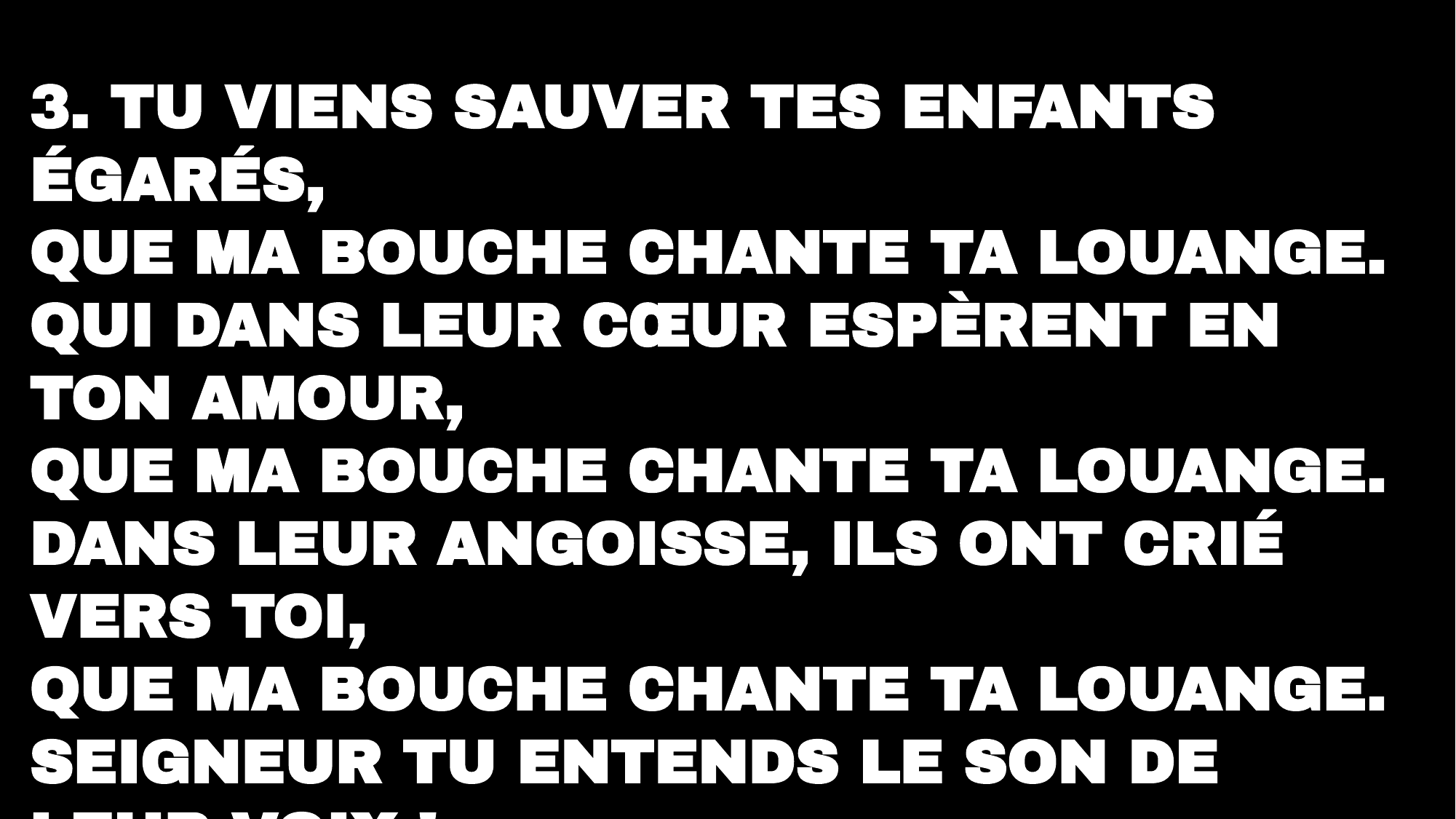

3. Tu viens sauver tes enfants égarés,
Que ma bouche chante ta louange.
Qui dans leur cœur espèrent en ton amour,
Que ma bouche chante ta louange.
Dans leur angoisse, ils ont crié vers toi,
Que ma bouche chante ta louange.
Seigneur tu entends le son de leur voix !
Que ma bouche chante ta louange.